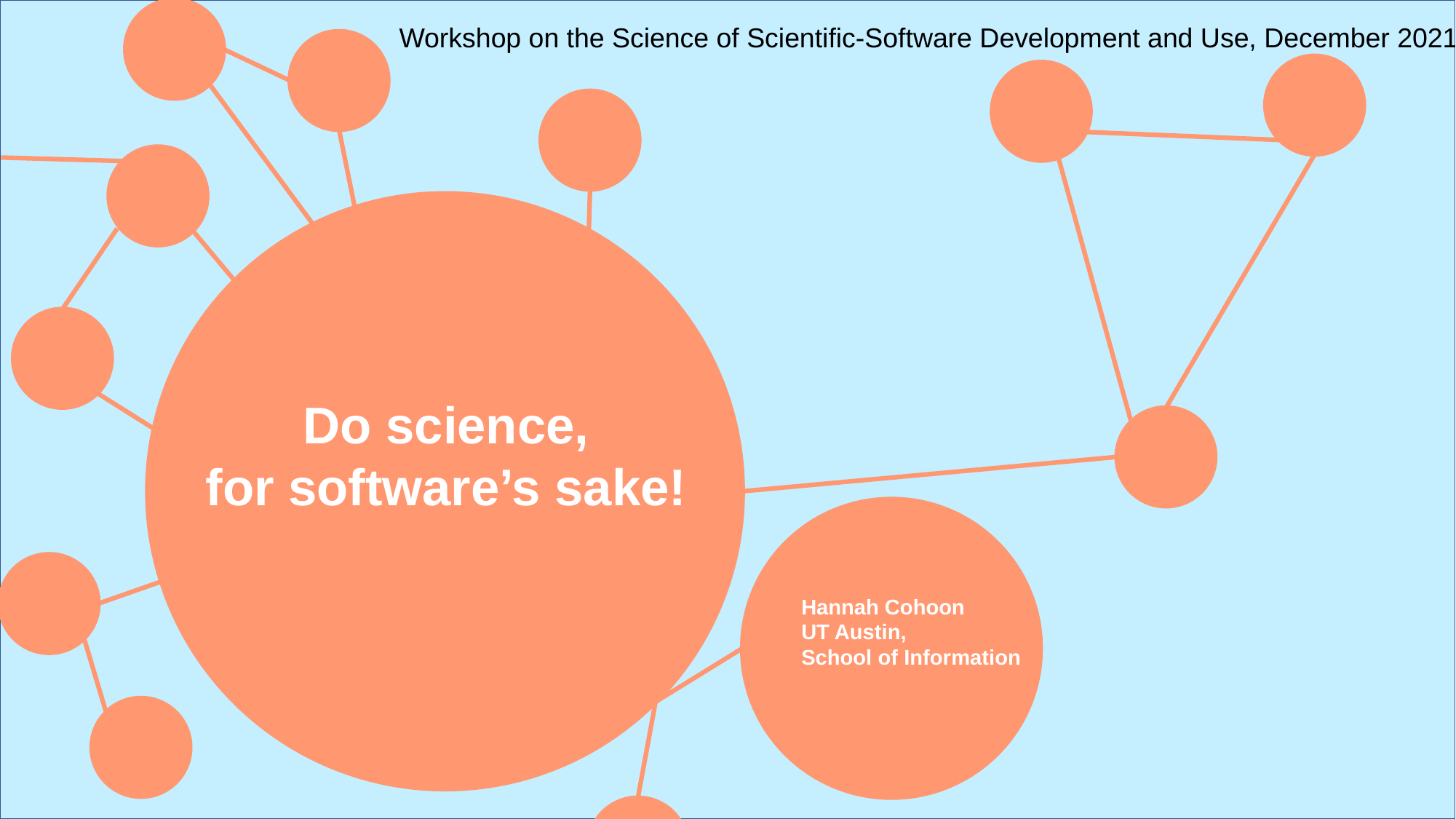

v

Workshop on the Science of Scientific-Software Development and Use, December 2021
Do science,
for software’s sake!
Hannah Cohoon
UT Austin,
School of Information